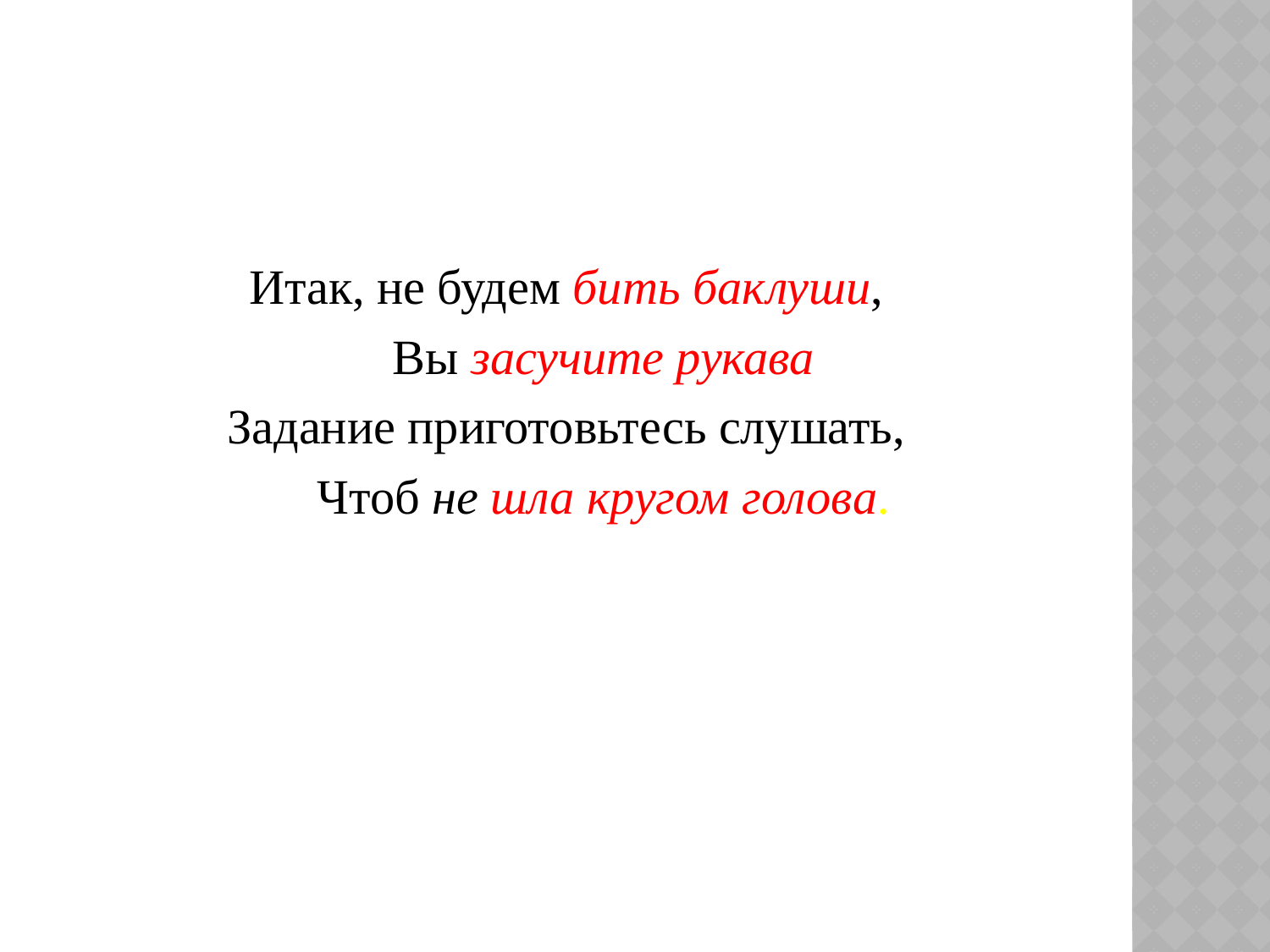

Итак, не будем бить баклуши,
	   Вы засучите рукава
Задание приготовьтесь слушать,
	   Чтоб не шла кругом голова.